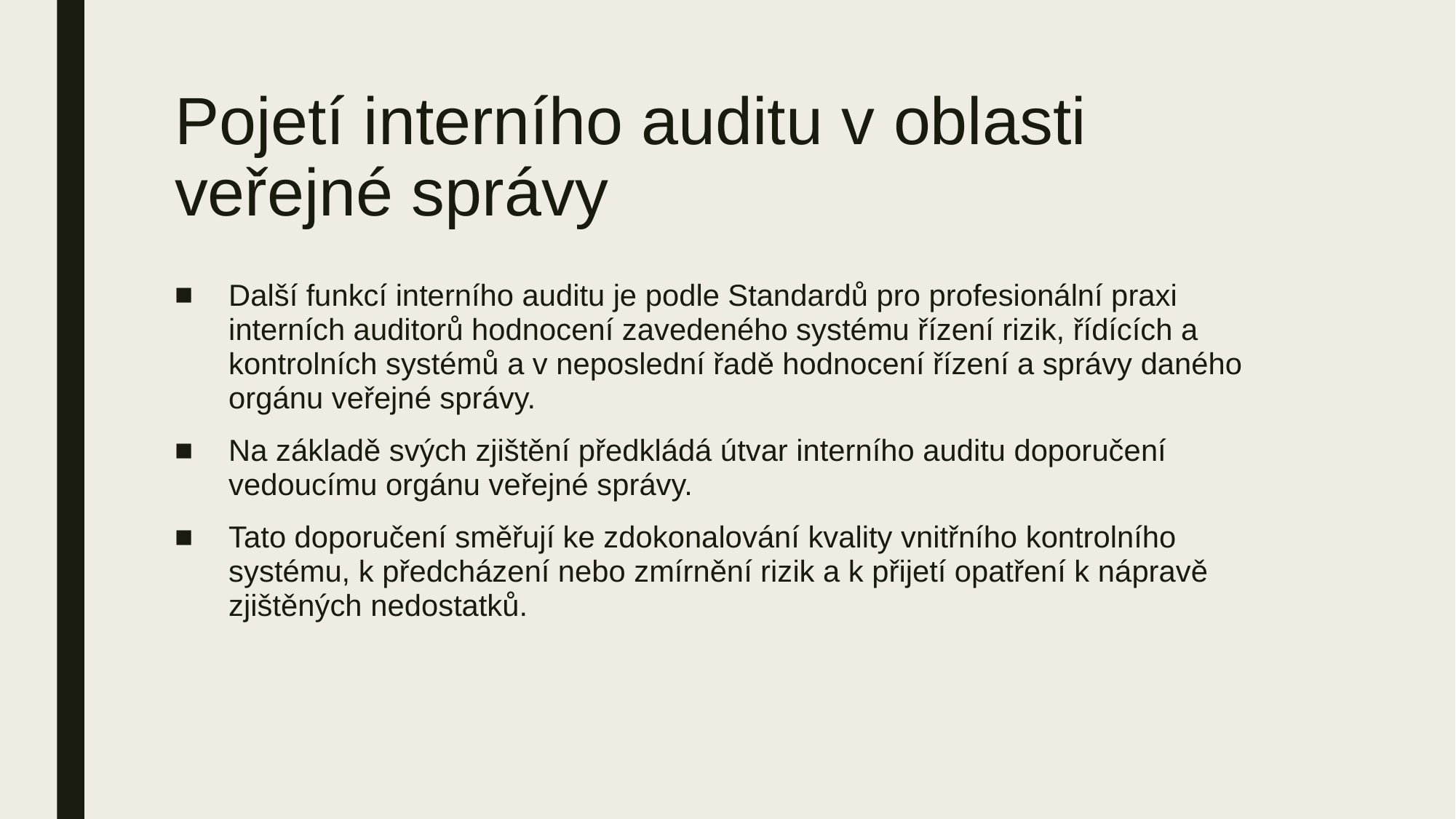

# Pojetí interního auditu v oblasti veřejné správy
Další funkcí interního auditu je podle Standardů pro profesionální praxi interních auditorů hodnocení zavedeného systému řízení rizik, řídících a kontrolních systémů a v neposlední řadě hodnocení řízení a správy daného orgánu veřejné správy.
Na základě svých zjištění předkládá útvar interního auditu doporučení vedoucímu orgánu veřejné správy.
Tato doporučení směřují ke zdokonalování kvality vnitřního kontrolního systému, k předcházení nebo zmírnění rizik a k přijetí opatření k nápravě zjištěných nedostatků.